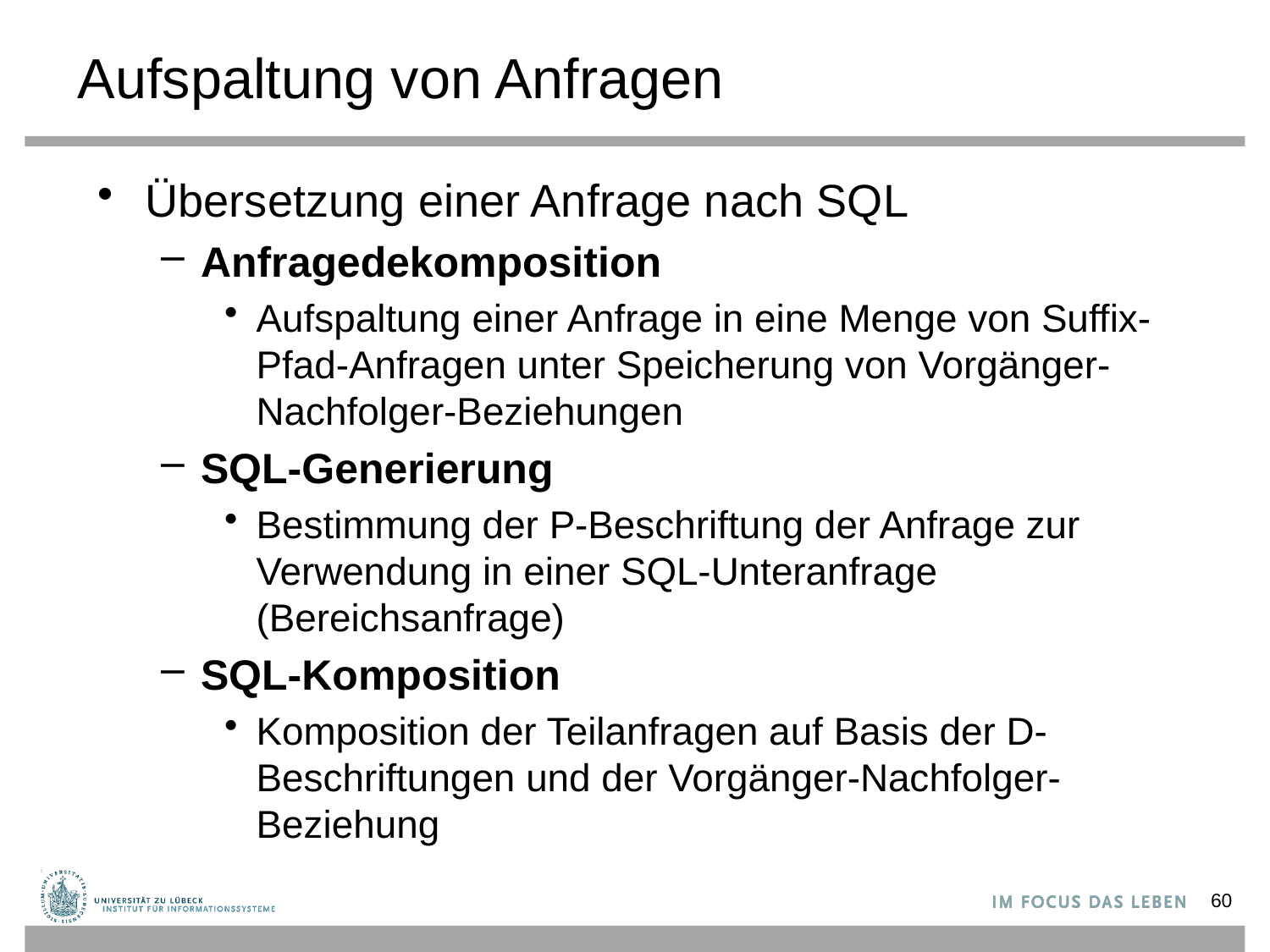

# Aufspaltung von Anfragen
Übersetzung einer Anfrage nach SQL
Anfragedekomposition
Aufspaltung einer Anfrage in eine Menge von Suffix-Pfad-Anfragen unter Speicherung von Vorgänger-Nachfolger-Beziehungen
SQL-Generierung
Bestimmung der P-Beschriftung der Anfrage zur Verwendung in einer SQL-Unteranfrage (Bereichsanfrage)
SQL-Komposition
Komposition der Teilanfragen auf Basis der D-Beschriftungen und der Vorgänger-Nachfolger-Beziehung
60